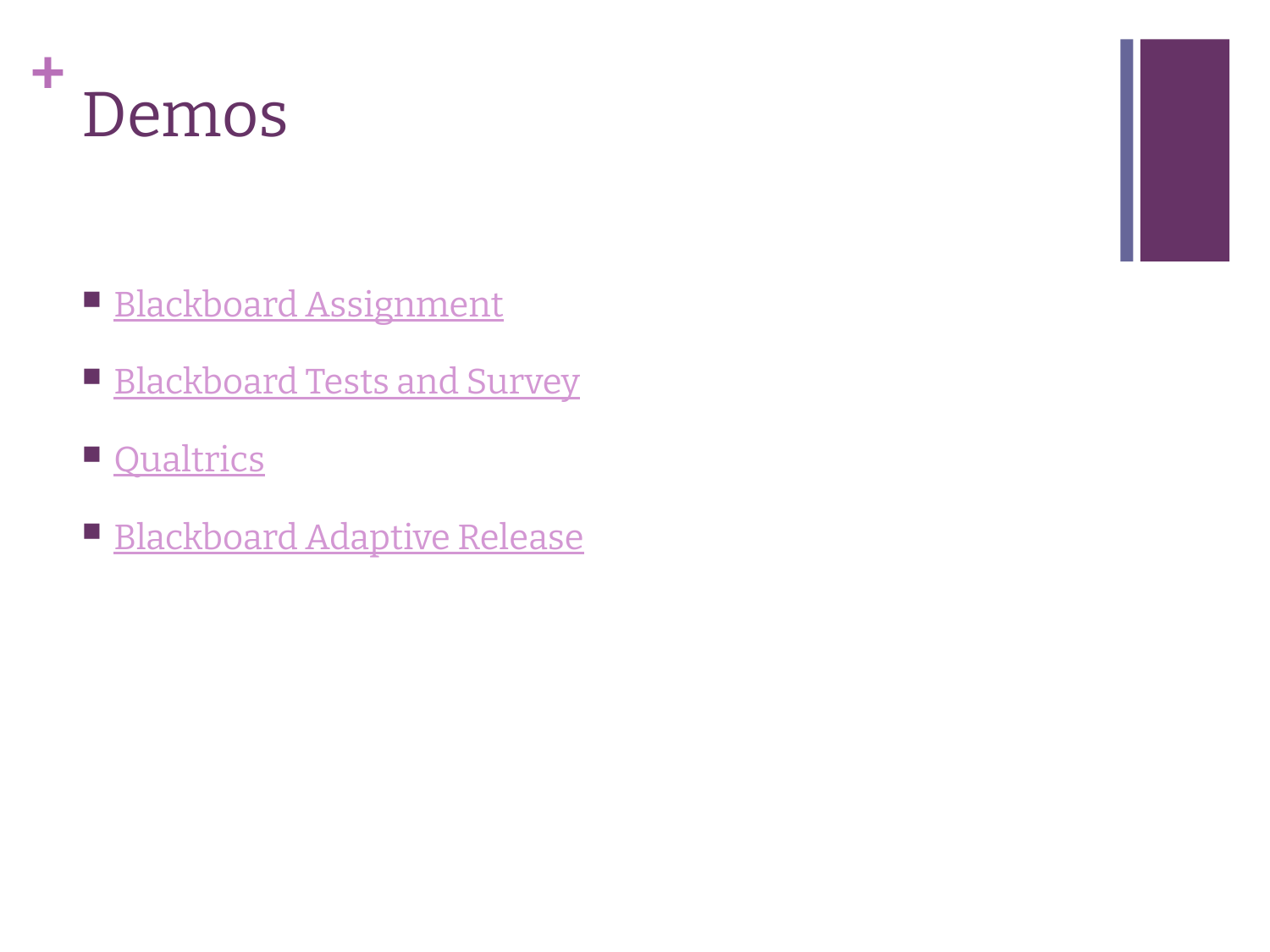

# Demos
Blackboard Assignment
Blackboard Tests and Survey
Qualtrics
Blackboard Adaptive Release